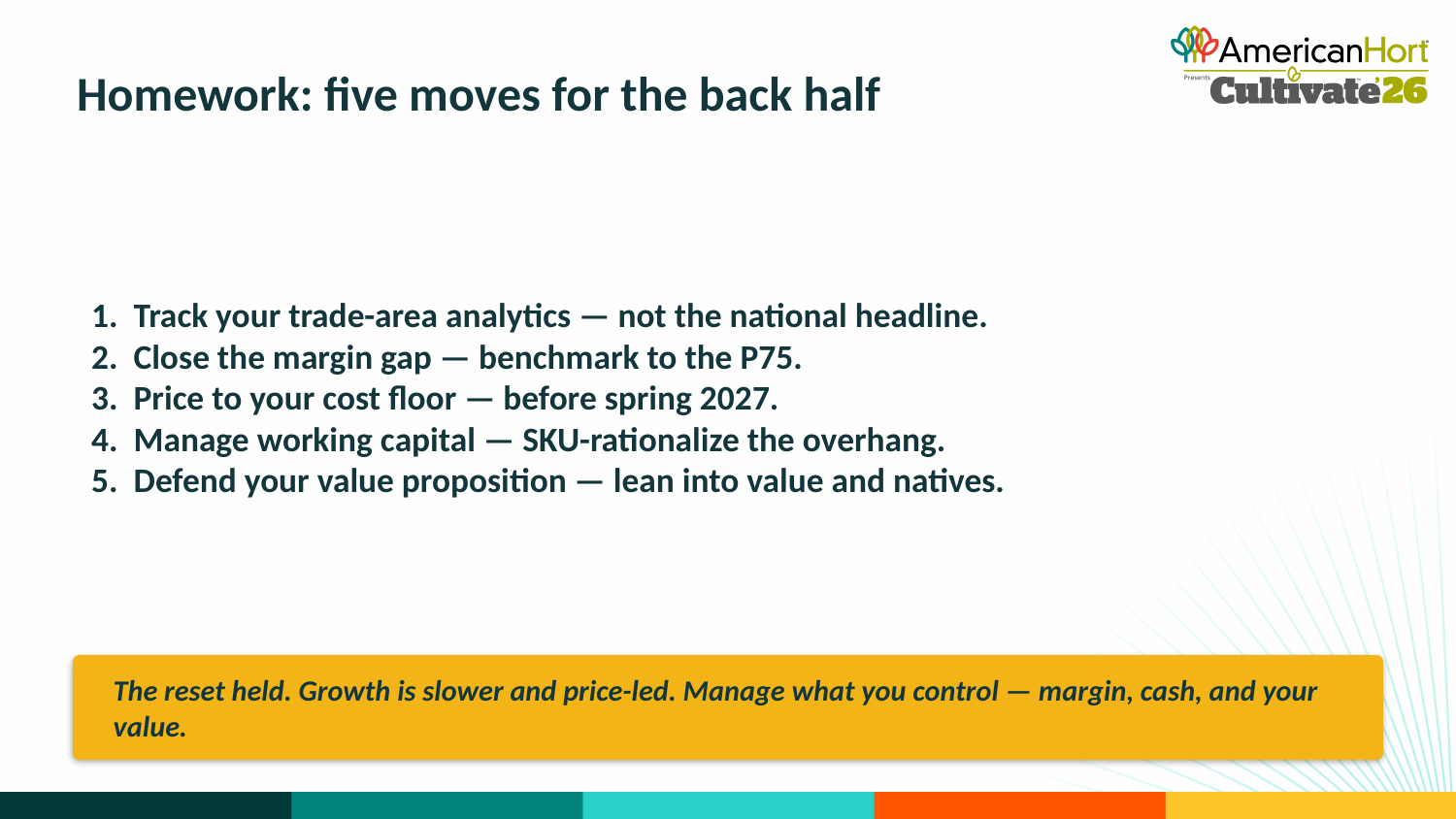

Homework: five moves for the back half
1.  Track your trade-area analytics — not the national headline.
2.  Close the margin gap — benchmark to the P75.
3.  Price to your cost floor — before spring 2027.
4.  Manage working capital — SKU-rationalize the overhang.
5.  Defend your value proposition — lean into value and natives.

The reset held. Growth is slower and price-led. Manage what you control — margin, cash, and your value.